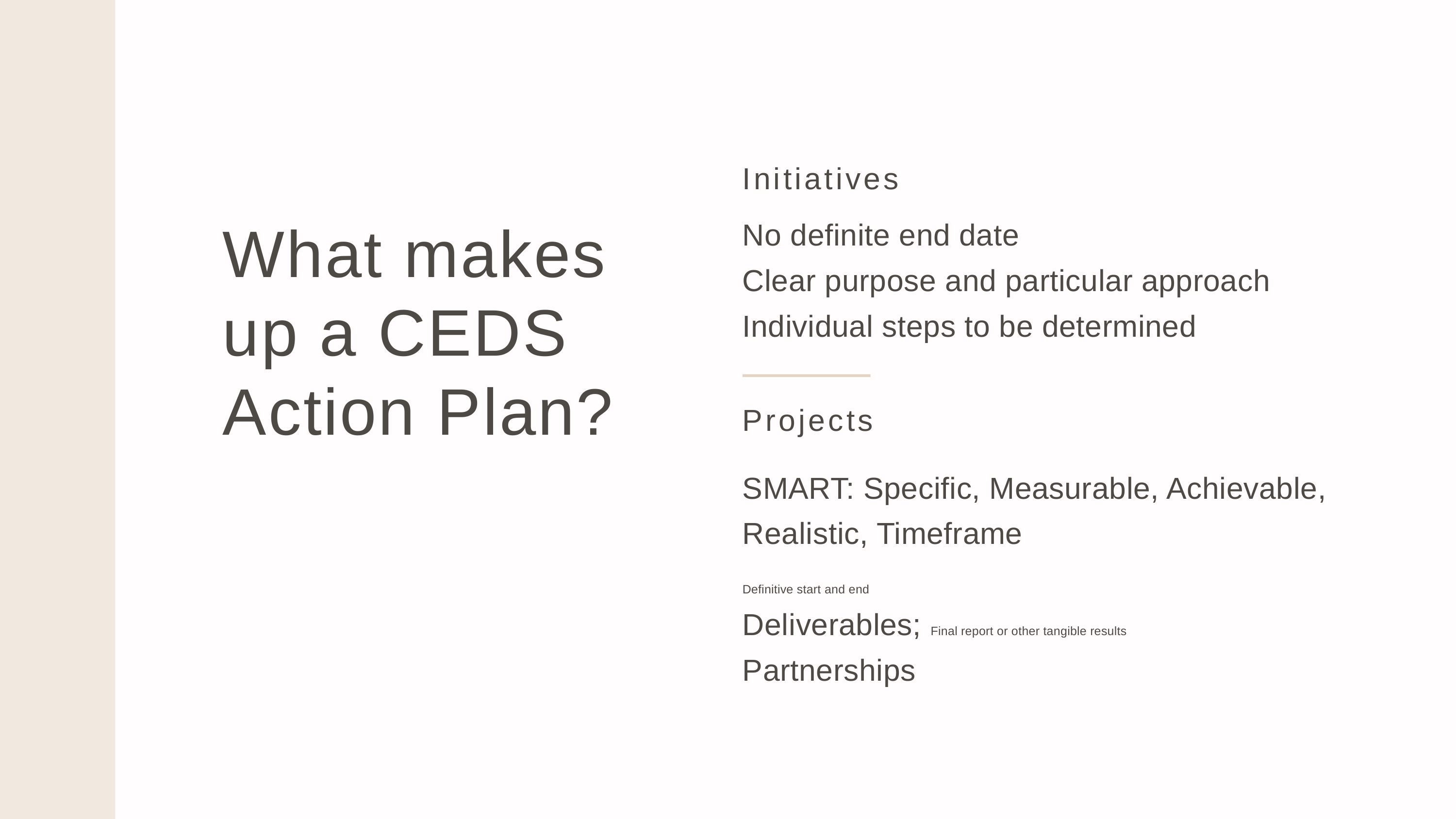

Initiatives
No definite end date
Clear purpose and particular approach
Individual steps to be determined
What makes up a CEDS Action Plan?

Projects
SMART: Specific, Measurable, Achievable, Realistic, Timeframe
Definitive start and end
Deliverables; Final report or other tangible results
Partnerships